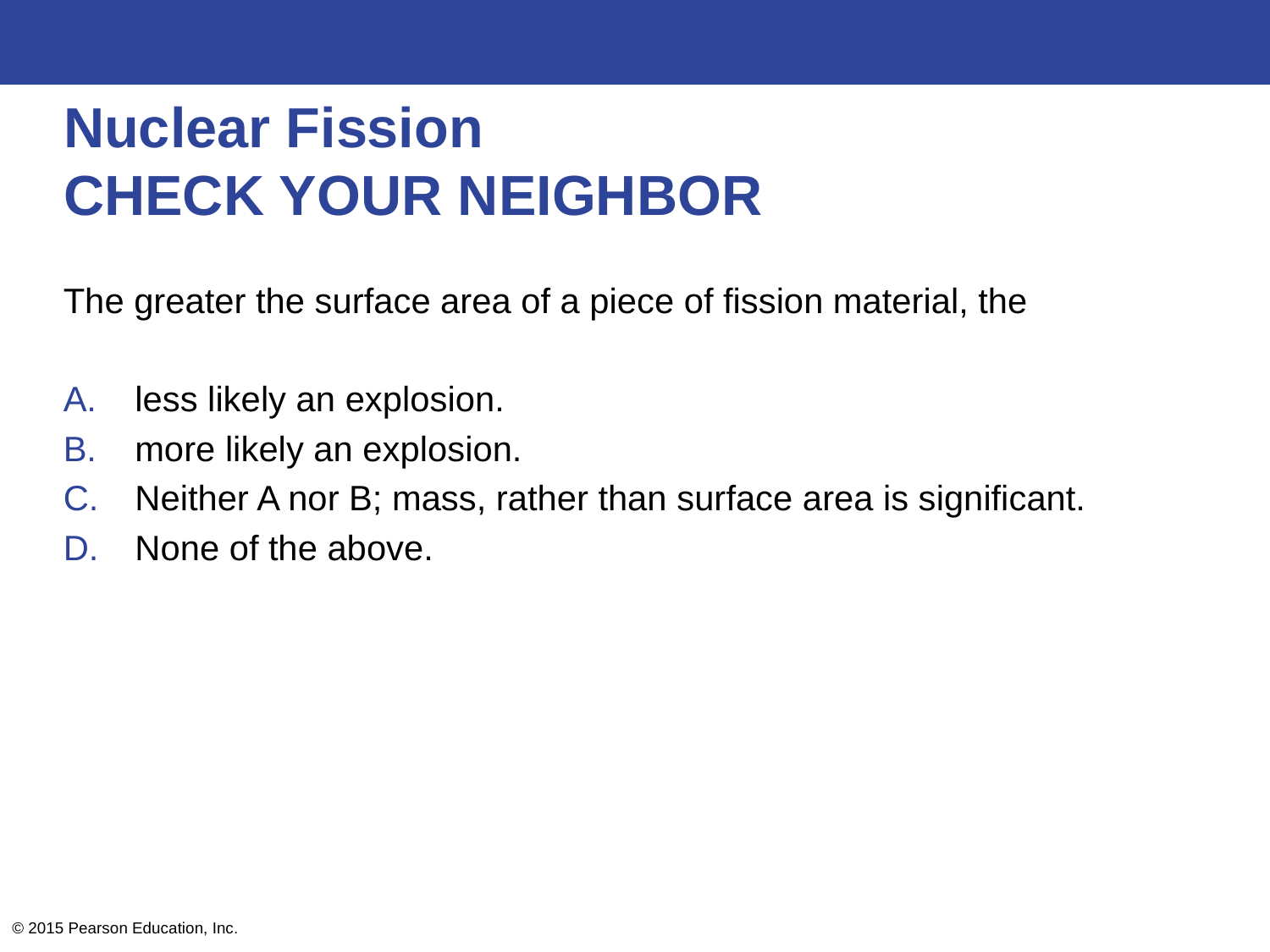

# Nuclear Fission CHECK YOUR NEIGHBOR
The greater the surface area of a piece of fission material, the

less likely an explosion.
more likely an explosion.
Neither A nor B; mass, rather than surface area is significant.
None of the above.

© 2015 Pearson Education, Inc.